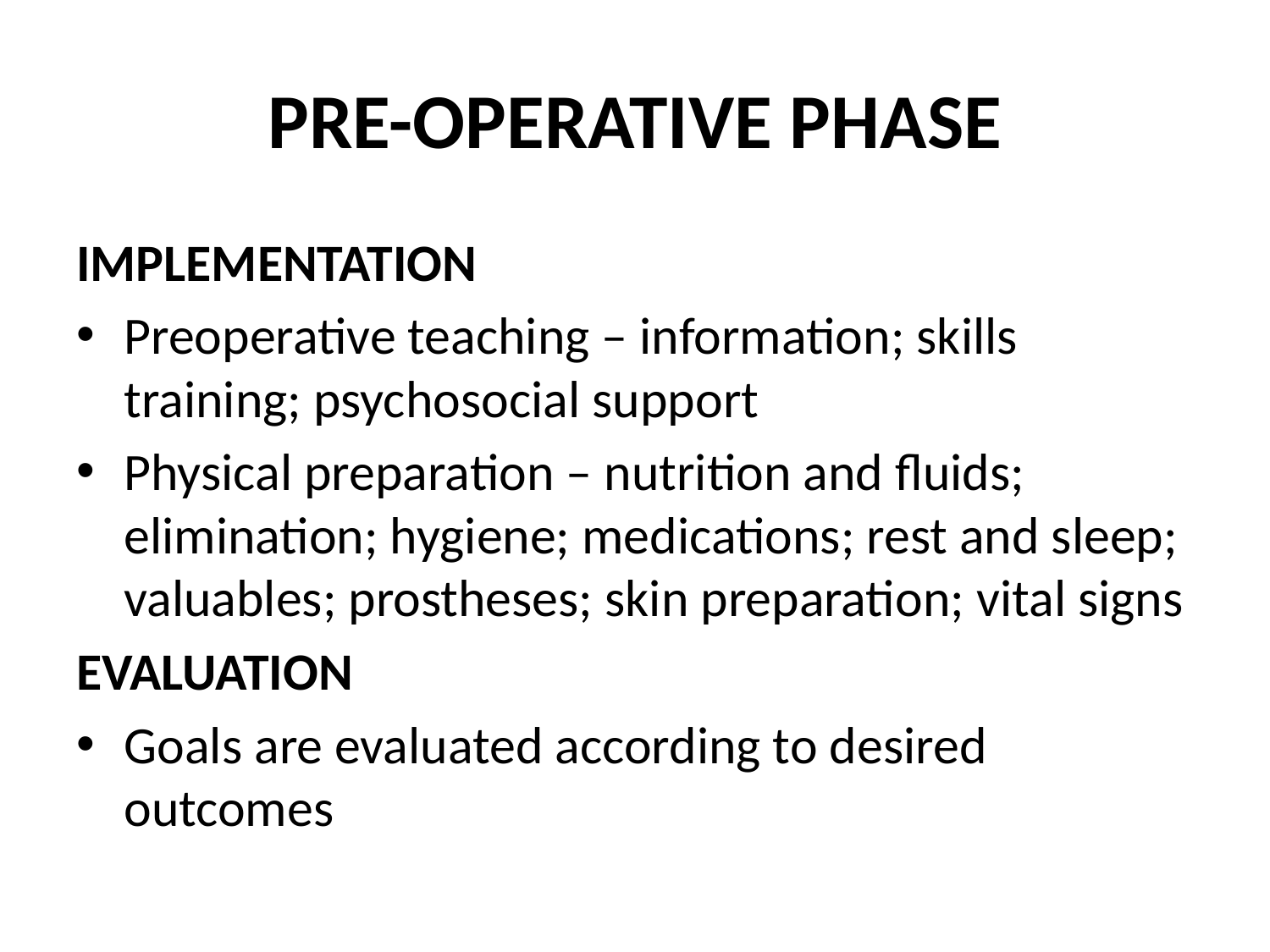

# PRE-OPERATIVE PHASE
IMPLEMENTATION
Preoperative teaching – information; skills training; psychosocial support
Physical preparation – nutrition and fluids; elimination; hygiene; medications; rest and sleep; valuables; prostheses; skin preparation; vital signs
EVALUATION
Goals are evaluated according to desired outcomes